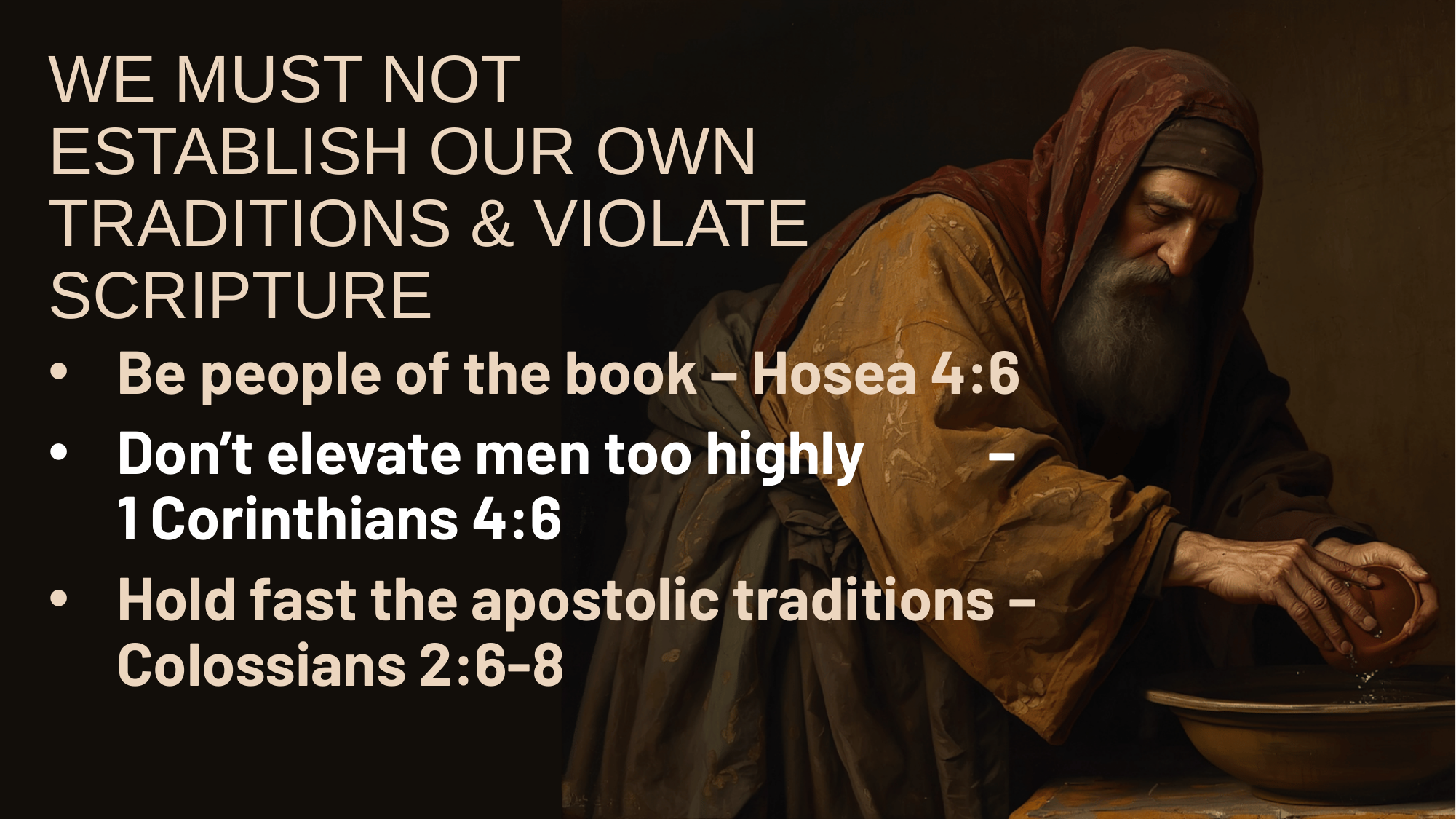

# WE MUST NOT ESTABLISH OUR OWN TRADITIONS & VIOLATE SCRIPTURE
Be people of the book – Hosea 4:6
Don’t elevate men too highly          – 1 Corinthians 4:6
Hold fast the apostolic traditions – Colossians 2:6-8